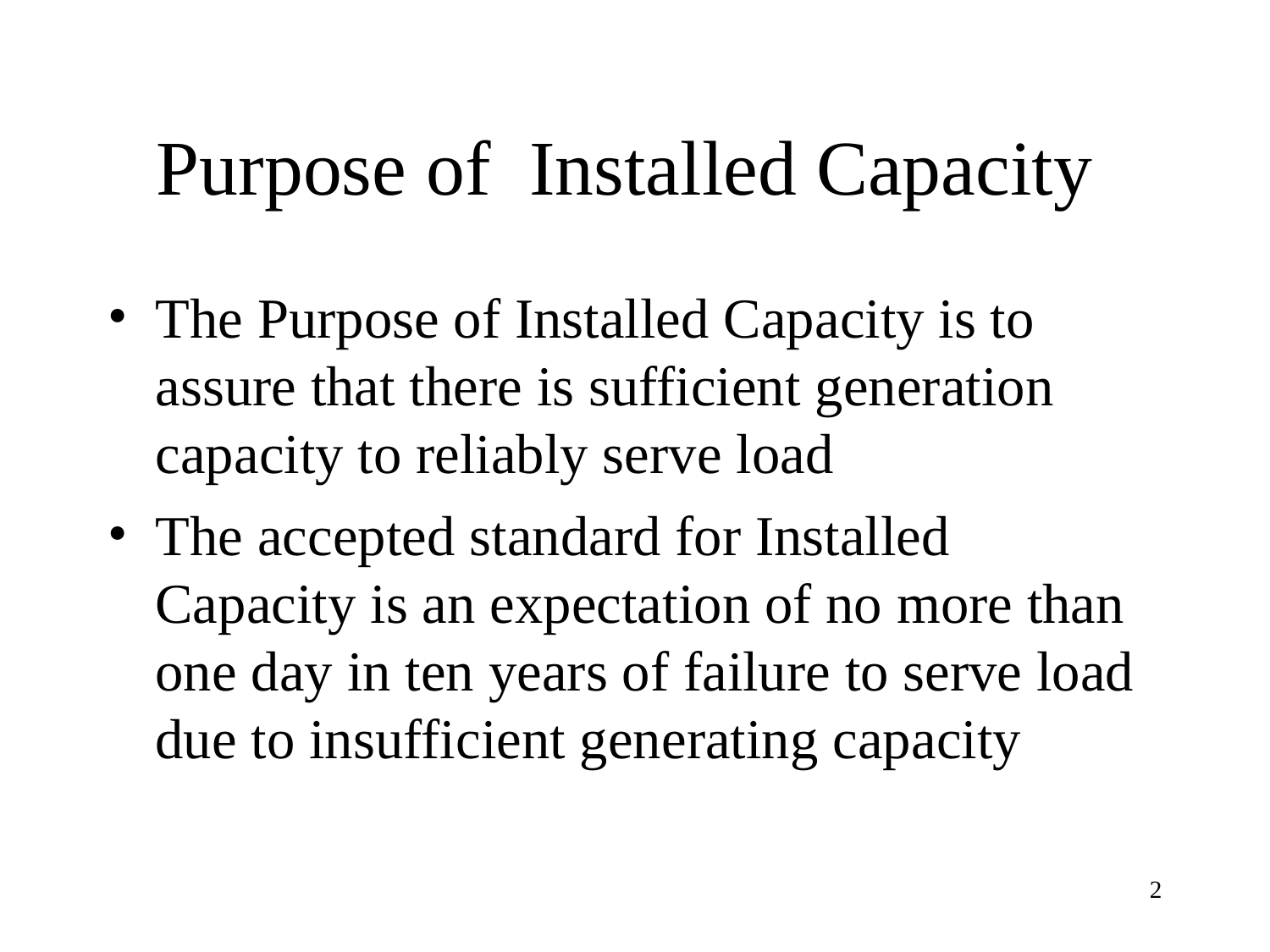

# Purpose of  Installed Capacity
The Purpose of Installed Capacity is to assure that there is sufficient generation capacity to reliably serve load
The accepted standard for Installed Capacity is an expectation of no more than one day in ten years of failure to serve load due to insufficient generating capacity
2